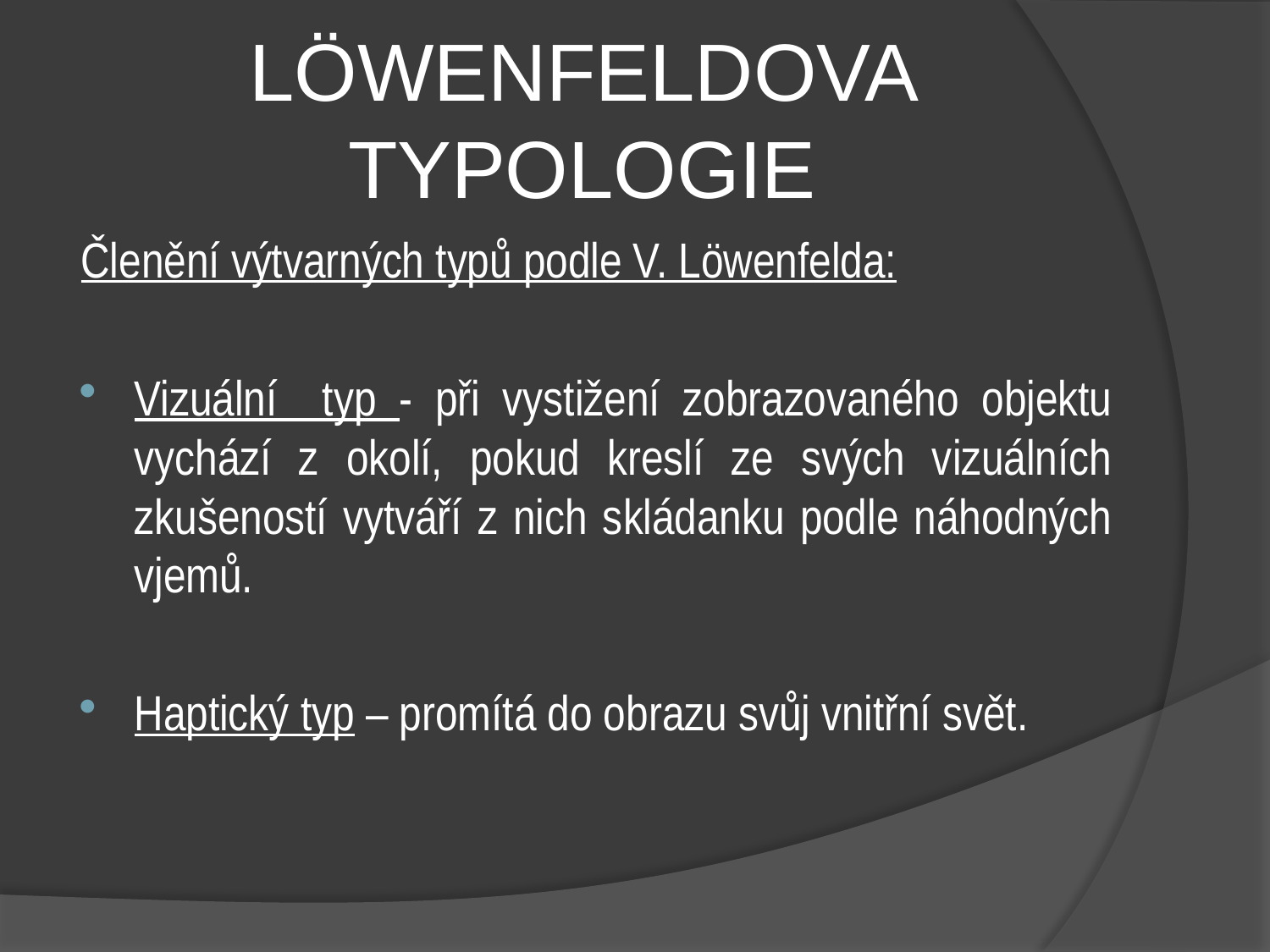

# Löwenfeldova typologie
Členění výtvarných typů podle V. Löwenfelda:

Vizuální  typ - při vystižení zobrazovaného objektu vychází z okolí, pokud kreslí ze svých vizuálních zkušeností vytváří z nich skládanku podle náhodných vjemů.

Haptický typ – promítá do obrazu svůj vnitřní svět.